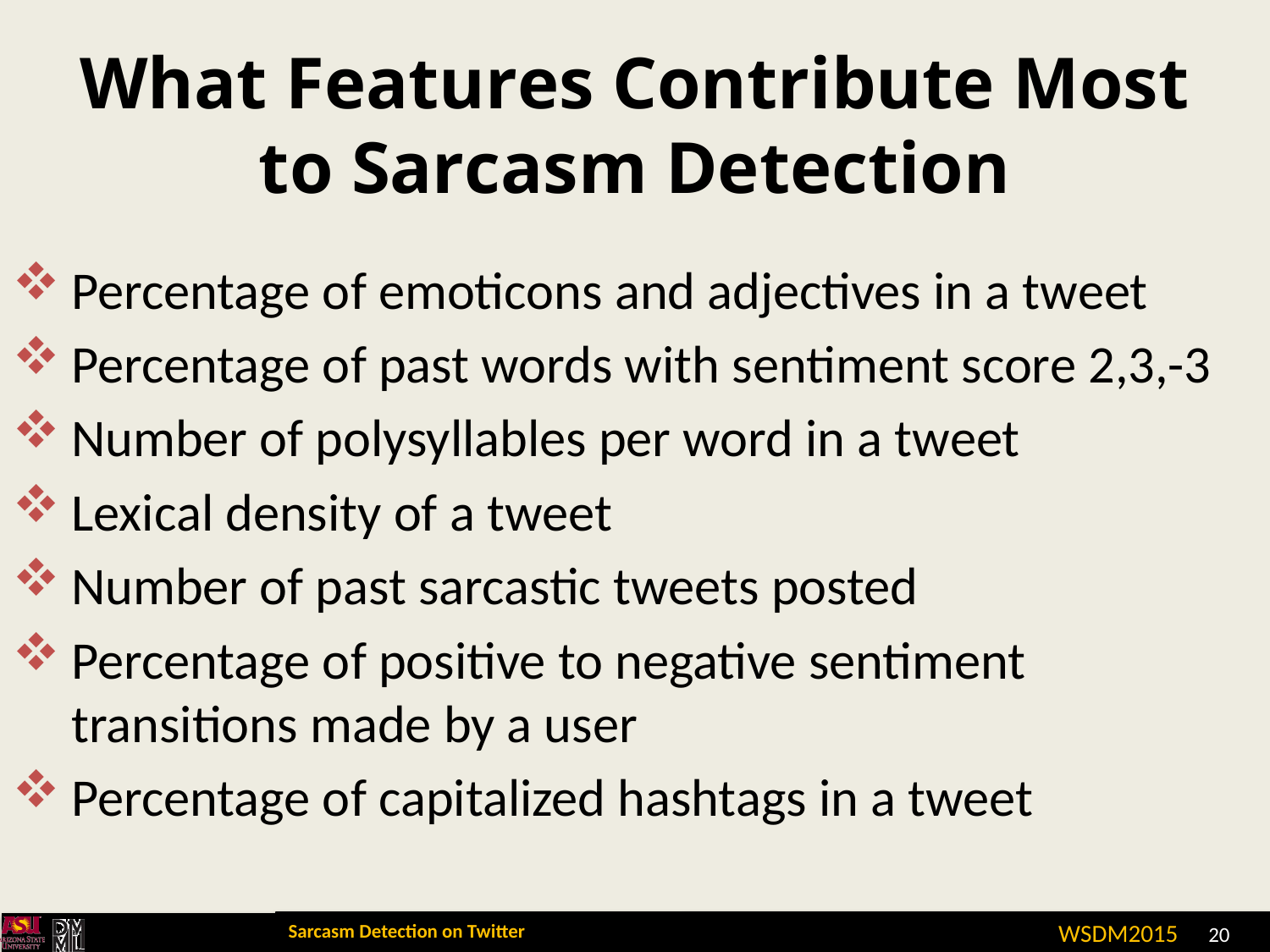

# What Features Contribute Most to Sarcasm Detection
Percentage of emoticons and adjectives in a tweet
Percentage of past words with sentiment score 2,3,-3
Number of polysyllables per word in a tweet
Lexical density of a tweet
Number of past sarcastic tweets posted
Percentage of positive to negative sentiment transitions made by a user
Percentage of capitalized hashtags in a tweet